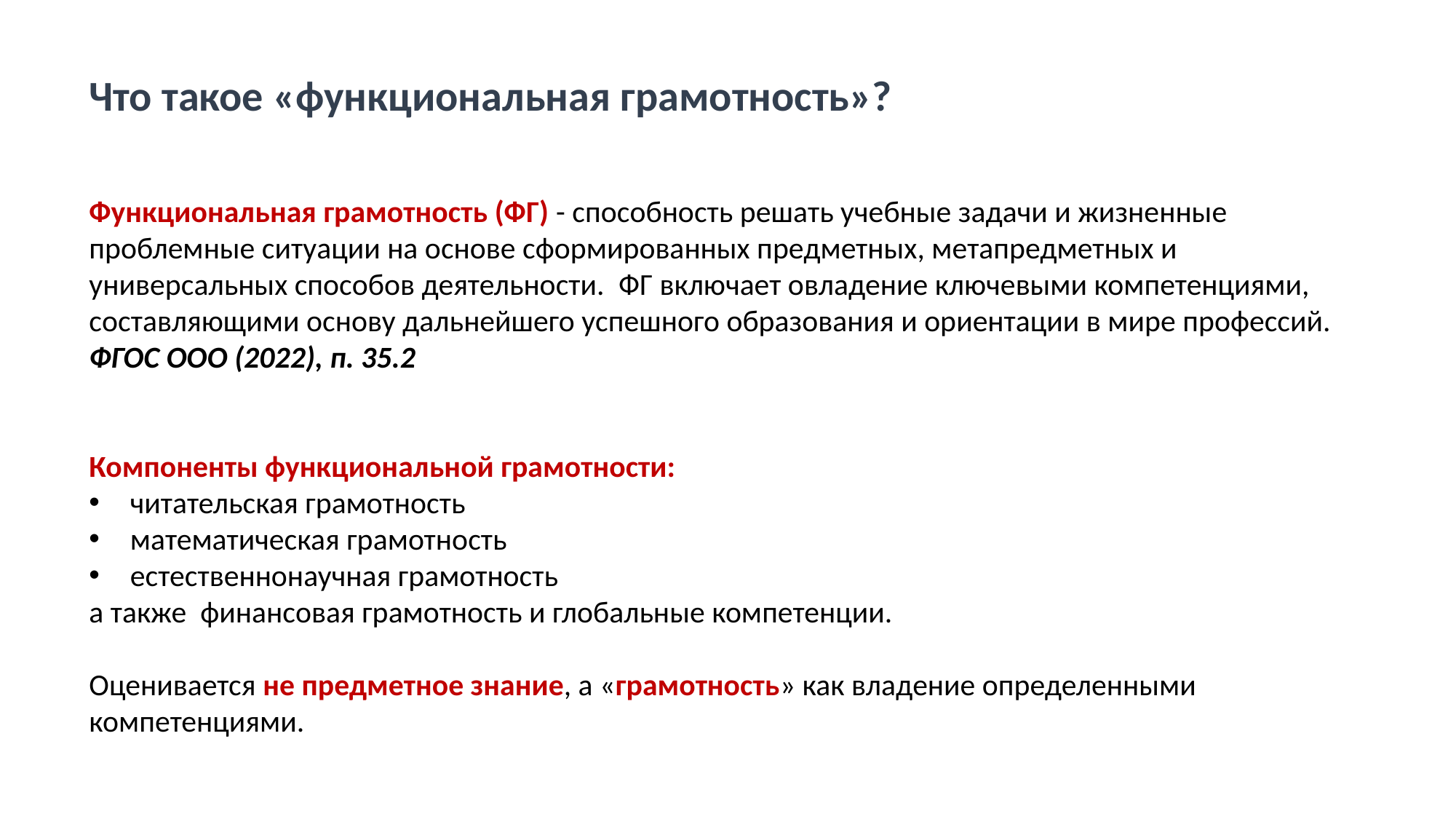

Что такое «функциональная грамотность»?
Функциональная грамотность (ФГ) - способность решать учебные задачи и жизненные проблемные ситуации на основе сформированных предметных, метапредметных и универсальных способов деятельности.  ФГ включает овладение ключевыми компетенциями, составляющими основу дальнейшего успешного образования и ориентации в мире профессий.
ФГОС ООО (2022), п. 35.2
Компоненты функциональной грамотности:
читательская грамотность
математическая грамотность
естественнонаучная грамотность
а также  финансовая грамотность и глобальные компетенции.

Оценивается не предметное знание, а «грамотность» как владение определенными компетенциями.